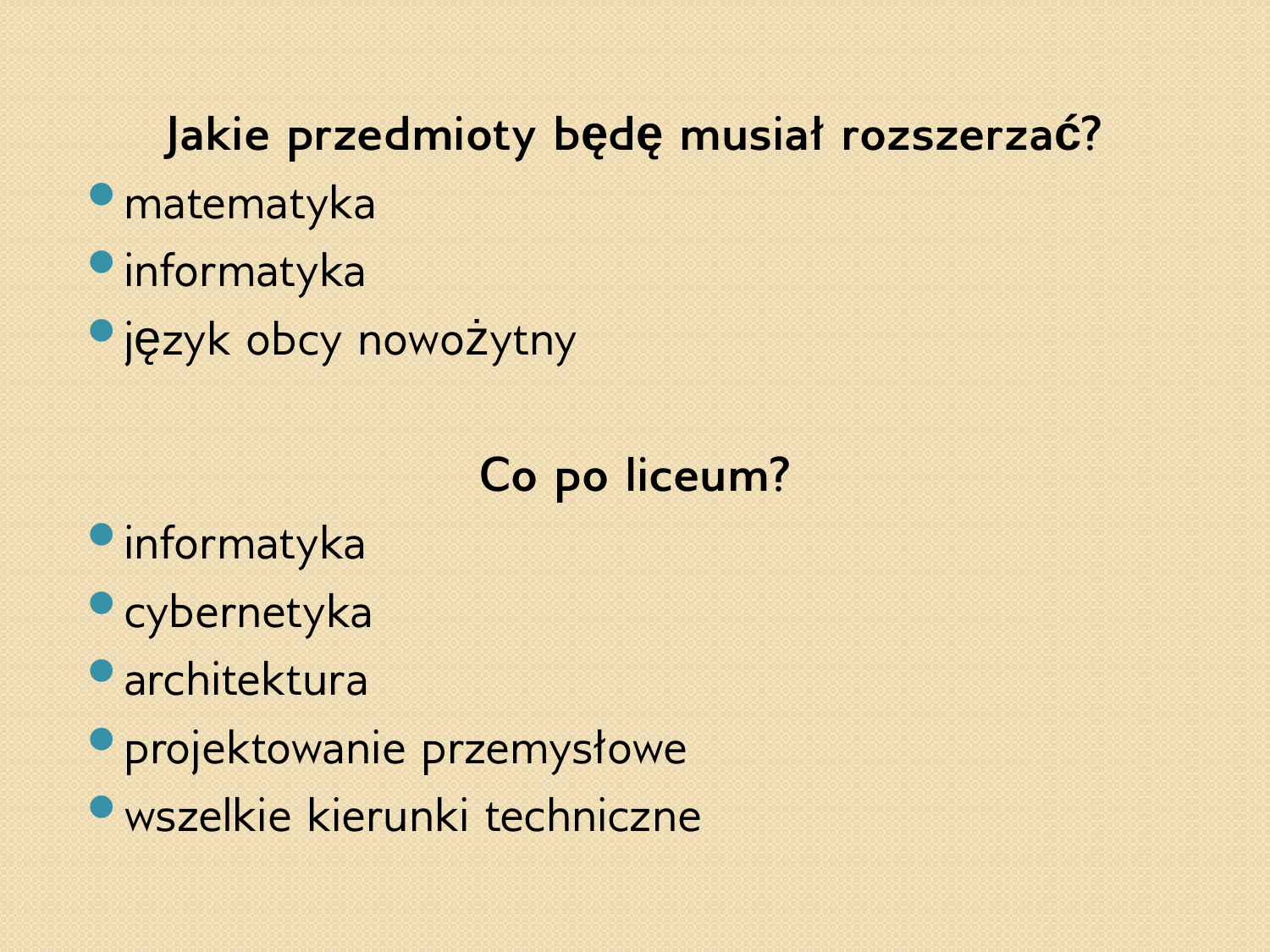

Jakie przedmioty będę musiał rozszerzać?
matematyka
informatyka
język obcy nowożytny

Co po liceum?
informatyka
cybernetyka
architektura
projektowanie przemysłowe
wszelkie kierunki techniczne